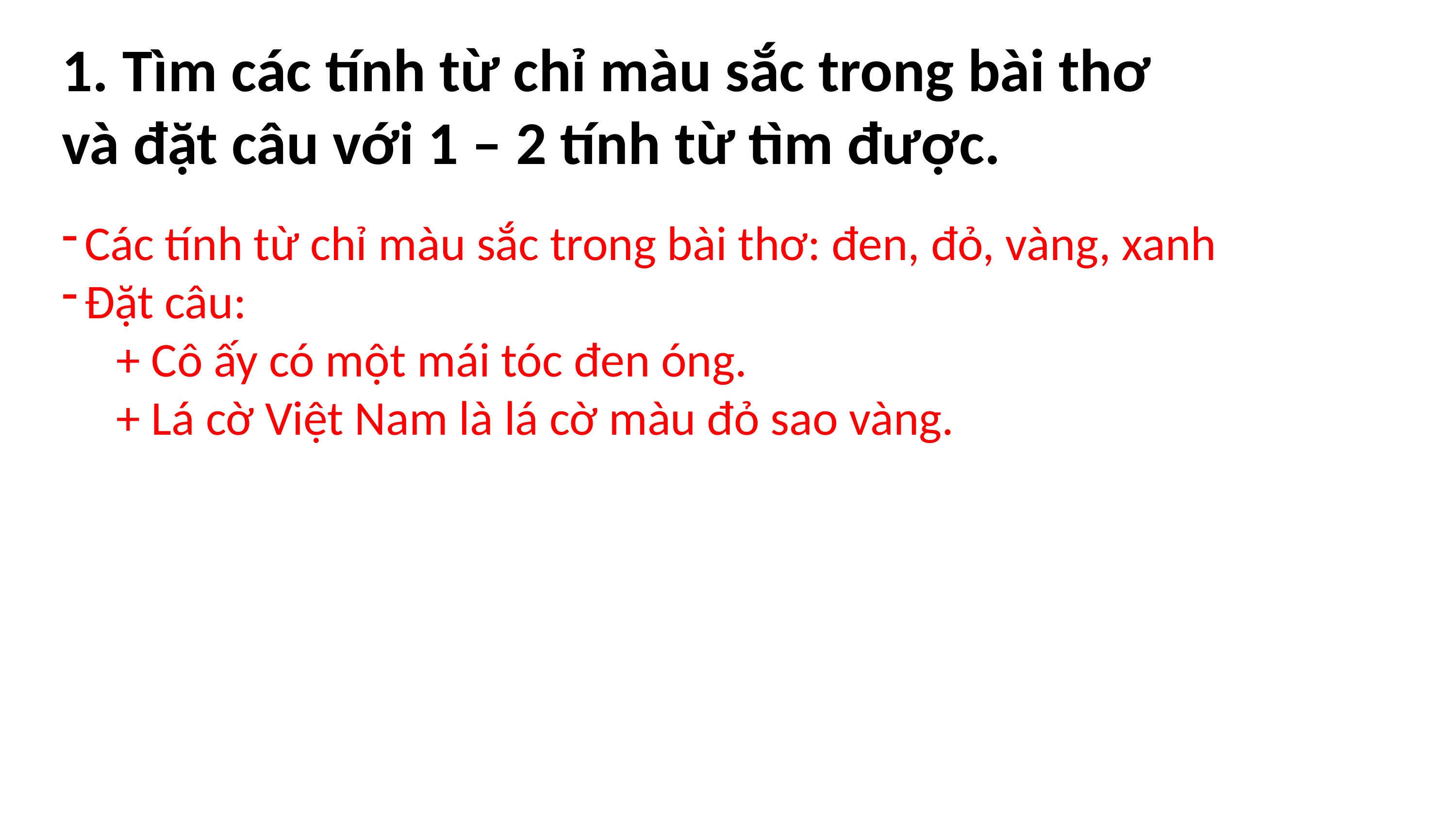

1. Tìm các tính từ chỉ màu sắc trong bài thơ và đặt câu với 1 – 2 tính từ tìm được.
Các tính từ chỉ màu sắc trong bài thơ: đen, đỏ, vàng, xanh
Đặt câu:
     + Cô ấy có một mái tóc đen óng.
     + Lá cờ Việt Nam là lá cờ màu đỏ sao vàng.